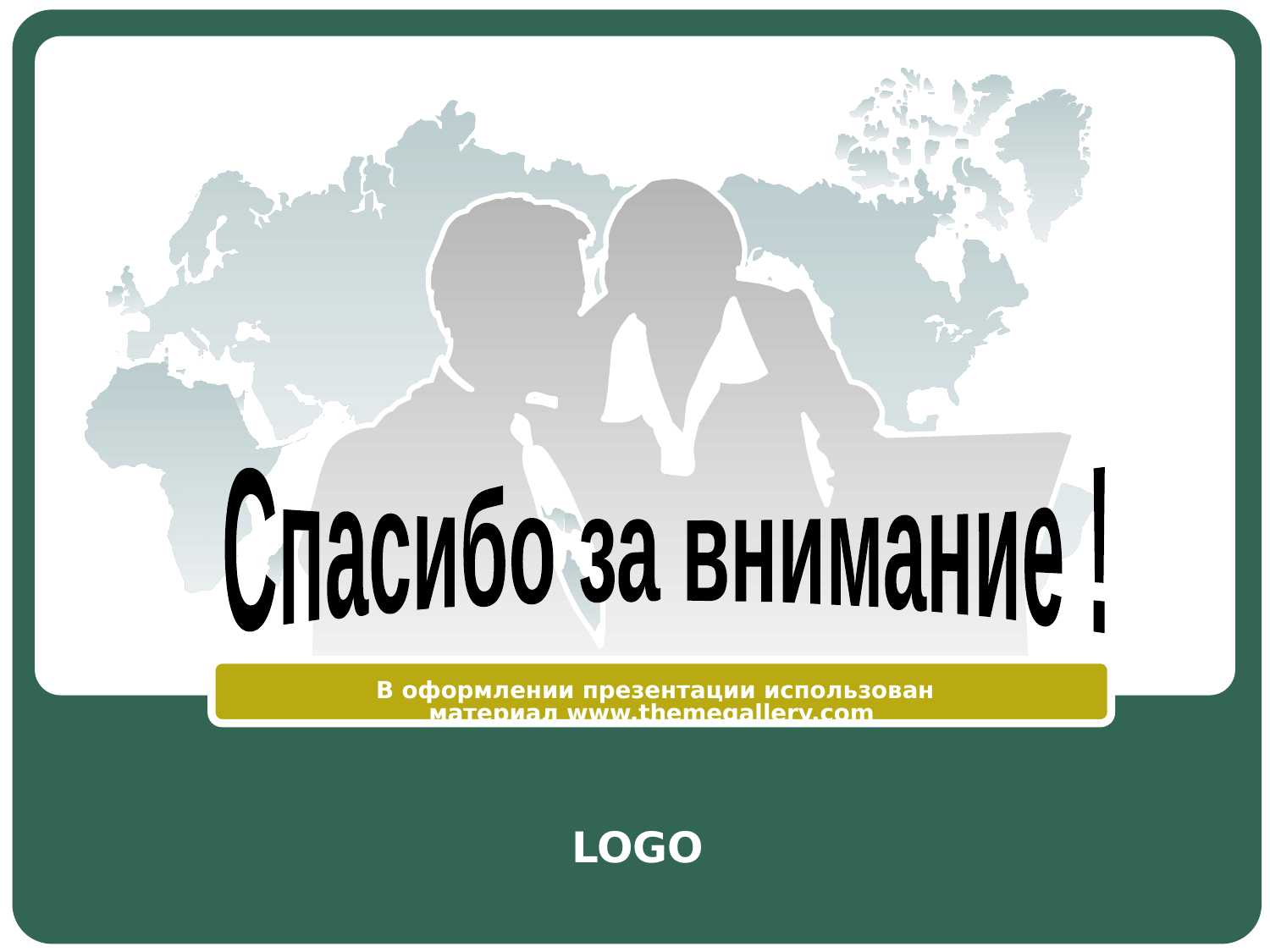

Спасибо за внимание !
В оформлении презентации использован материал www.themegallery.com